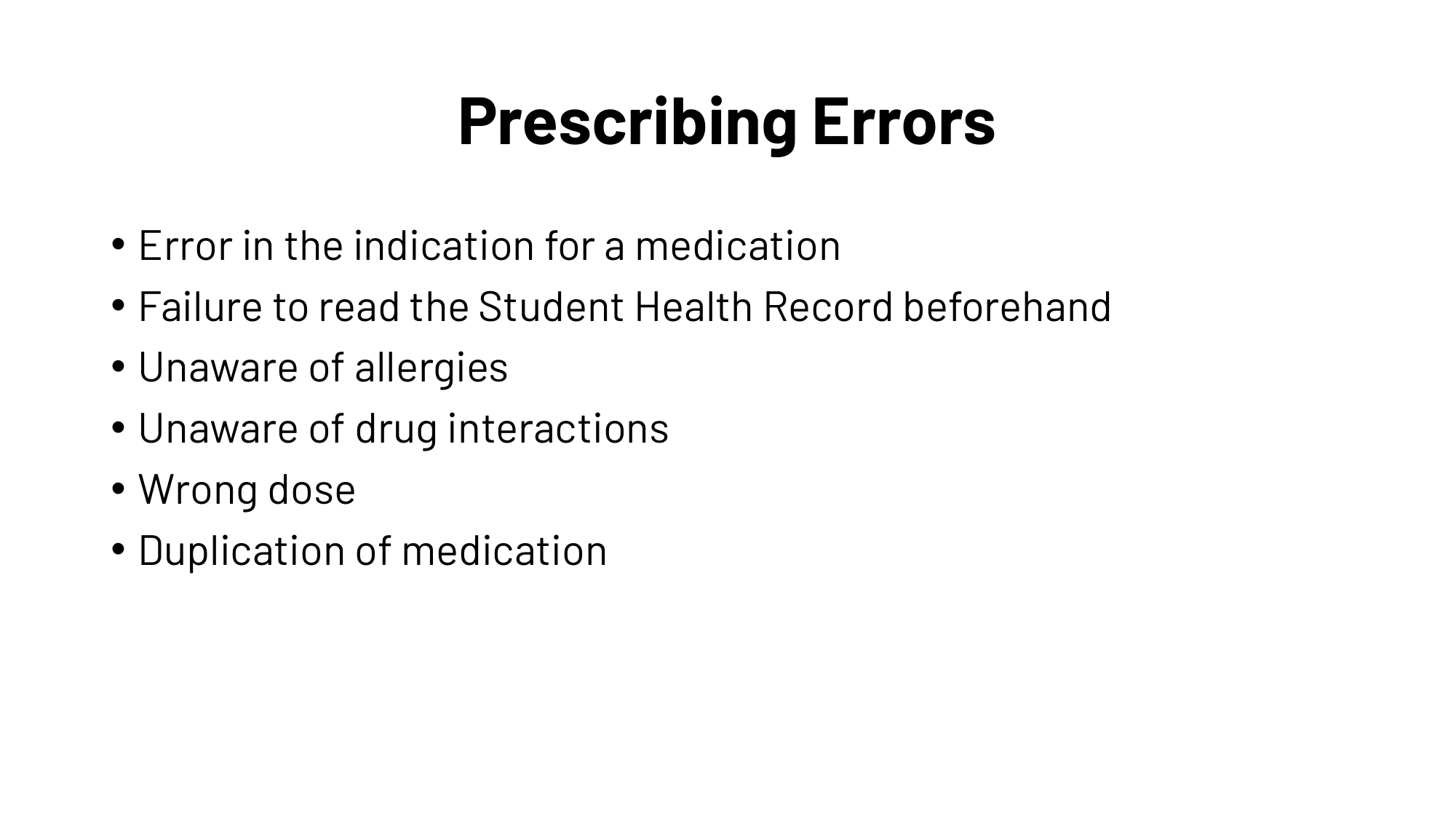

# Prescribing Errors
Error in the indication for a medication
Failure to read the Student Health Record beforehand
Unaware of allergies
Unaware of drug interactions
Wrong dose
Duplication of medication